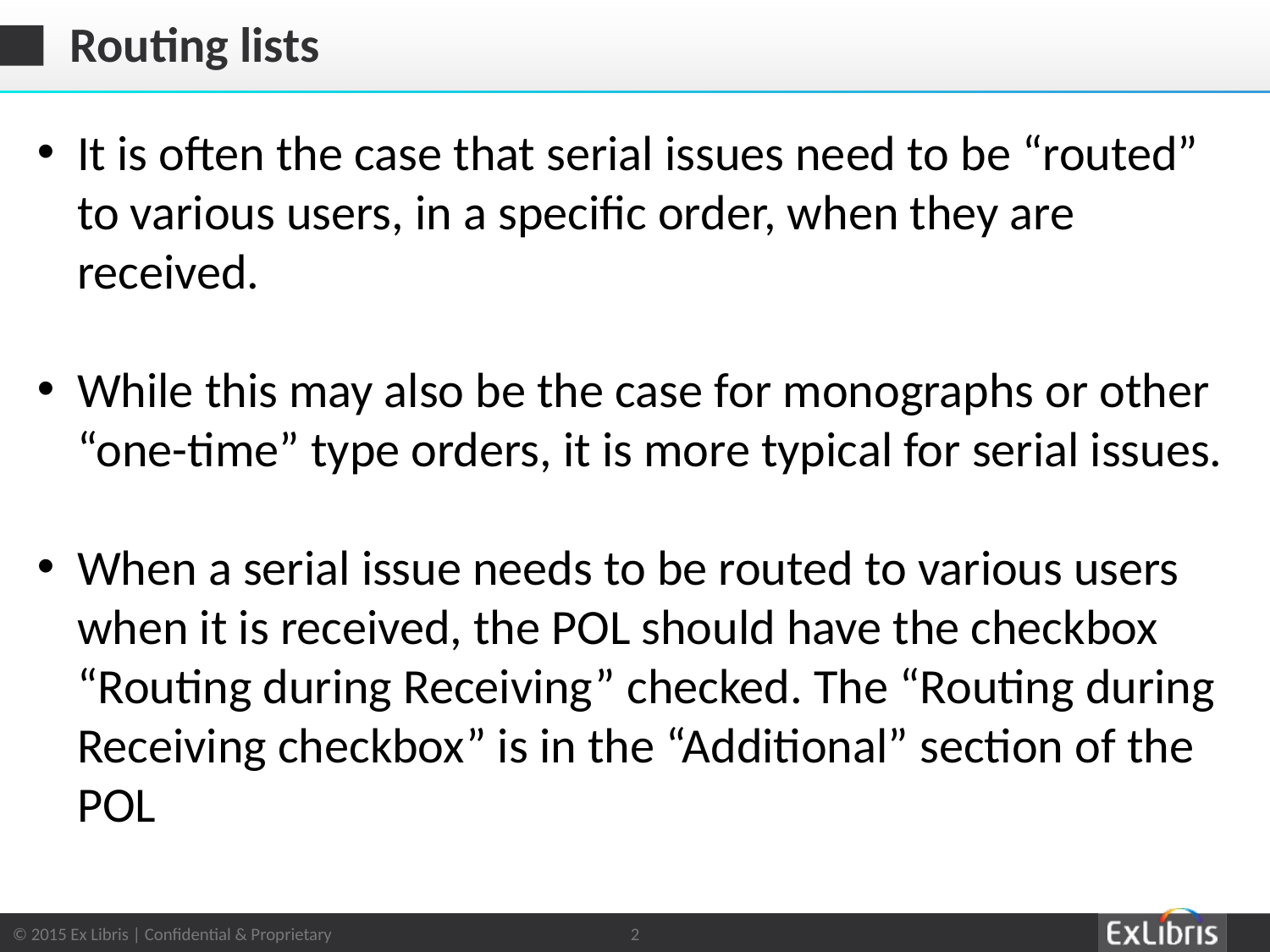

# Routing lists
It is often the case that serial issues need to be “routed” to various users, in a specific order, when they are received.

While this may also be the case for monographs or other “one-time” type orders, it is more typical for serial issues.

When a serial issue needs to be routed to various users when it is received, the POL should have the checkbox “Routing during Receiving” checked. The “Routing during Receiving checkbox” is in the “Additional” section of the POL
2